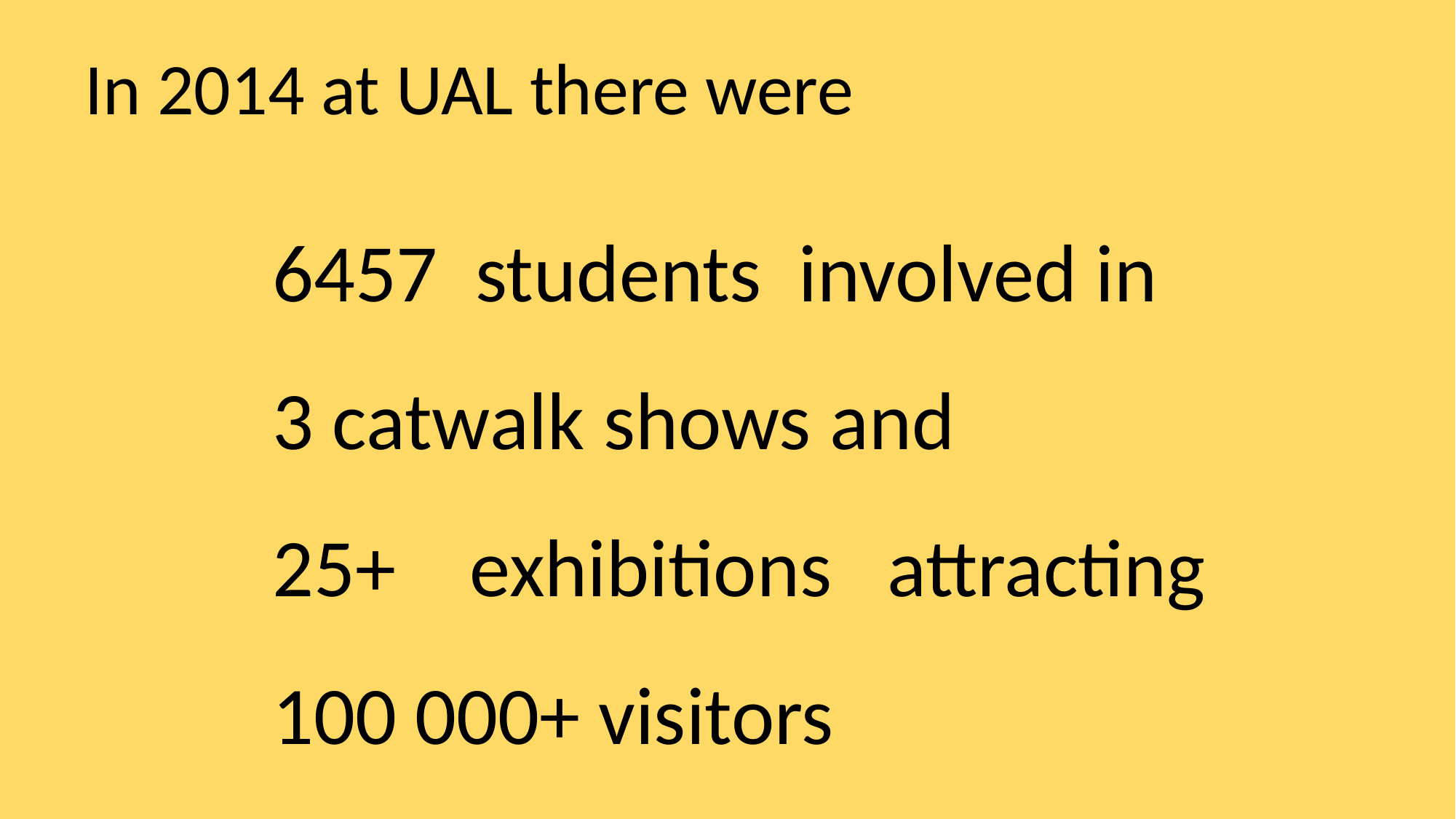

In 2014 at UAL there were
  students  involved in
3 catwalk shows and
25+    exhibitions   attracting
100 000+ visitors